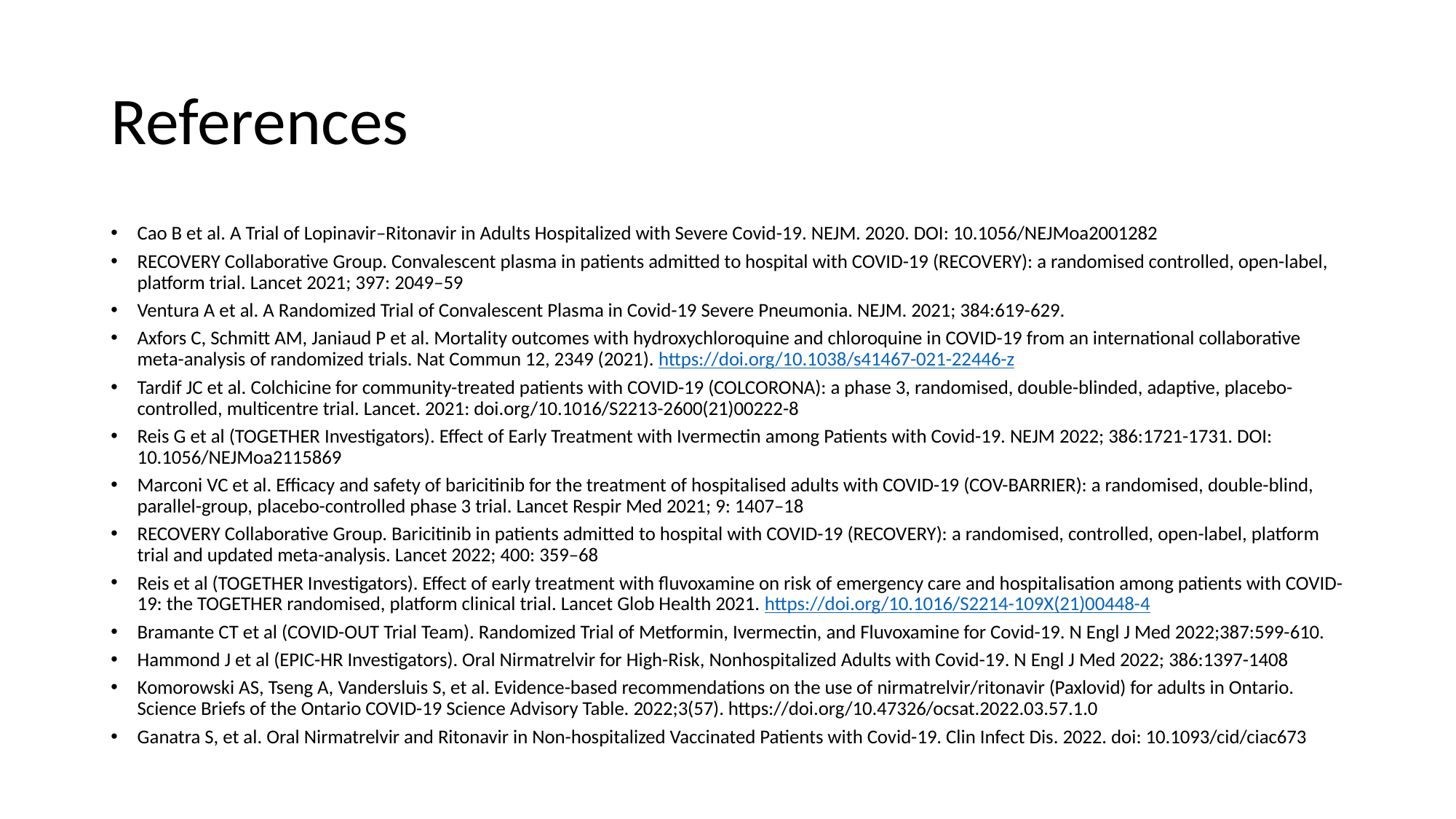

# References
Cao B et al. A Trial of Lopinavir–Ritonavir in Adults Hospitalized with Severe Covid-19. NEJM. 2020. DOI: 10.1056/NEJMoa2001282
RECOVERY Collaborative Group. Convalescent plasma in patients admitted to hospital with COVID-19 (RECOVERY): a randomised controlled, open-label, platform trial. Lancet 2021; 397: 2049–59
Ventura A et al. A Randomized Trial of Convalescent Plasma in Covid-19 Severe Pneumonia. NEJM. 2021; 384:619-629.
Axfors C, Schmitt AM, Janiaud P et al. Mortality outcomes with hydroxychloroquine and chloroquine in COVID-19 from an international collaborative meta-analysis of randomized trials. Nat Commun 12, 2349 (2021). https://doi.org/10.1038/s41467-021-22446-z
Tardif JC et al. Colchicine for community-treated patients with COVID-19 (COLCORONA): a phase 3, randomised, double-blinded, adaptive, placebo-controlled, multicentre trial. Lancet. 2021: doi.org/10.1016/S2213-2600(21)00222-8
Reis G et al (TOGETHER Investigators). Effect of Early Treatment with Ivermectin among Patients with Covid-19. NEJM 2022; 386:1721-1731. DOI: 10.1056/NEJMoa2115869
Marconi VC et al. Efficacy and safety of baricitinib for the treatment of hospitalised adults with COVID-19 (COV-BARRIER): a randomised, double-blind, parallel-group, placebo-controlled phase 3 trial. Lancet Respir Med 2021; 9: 1407–18
RECOVERY Collaborative Group. Baricitinib in patients admitted to hospital with COVID-19 (RECOVERY): a randomised, controlled, open-label, platform trial and updated meta-analysis. Lancet 2022; 400: 359–68
Reis et al (TOGETHER Investigators). Effect of early treatment with fluvoxamine on risk of emergency care and hospitalisation among patients with COVID-19: the TOGETHER randomised, platform clinical trial. Lancet Glob Health 2021. https://doi.org/10.1016/S2214-109X(21)00448-4
Bramante CT et al (COVID-OUT Trial Team). Randomized Trial of Metformin, Ivermectin, and Fluvoxamine for Covid-19. N Engl J Med 2022;387:599-610.
Hammond J et al (EPIC-HR Investigators). Oral Nirmatrelvir for High-Risk, Nonhospitalized Adults with Covid-19. N Engl J Med 2022; 386:1397-1408
Komorowski AS, Tseng A, Vandersluis S, et al. Evidence-based recommendations on the use of nirmatrelvir/ritonavir (Paxlovid) for adults in Ontario. Science Briefs of the Ontario COVID-19 Science Advisory Table. 2022;3(57). https://doi.org/10.47326/ocsat.2022.03.57.1.0
Ganatra S, et al. Oral Nirmatrelvir and Ritonavir in Non-hospitalized Vaccinated Patients with Covid-19. Clin Infect Dis. 2022. doi: 10.1093/cid/ciac673